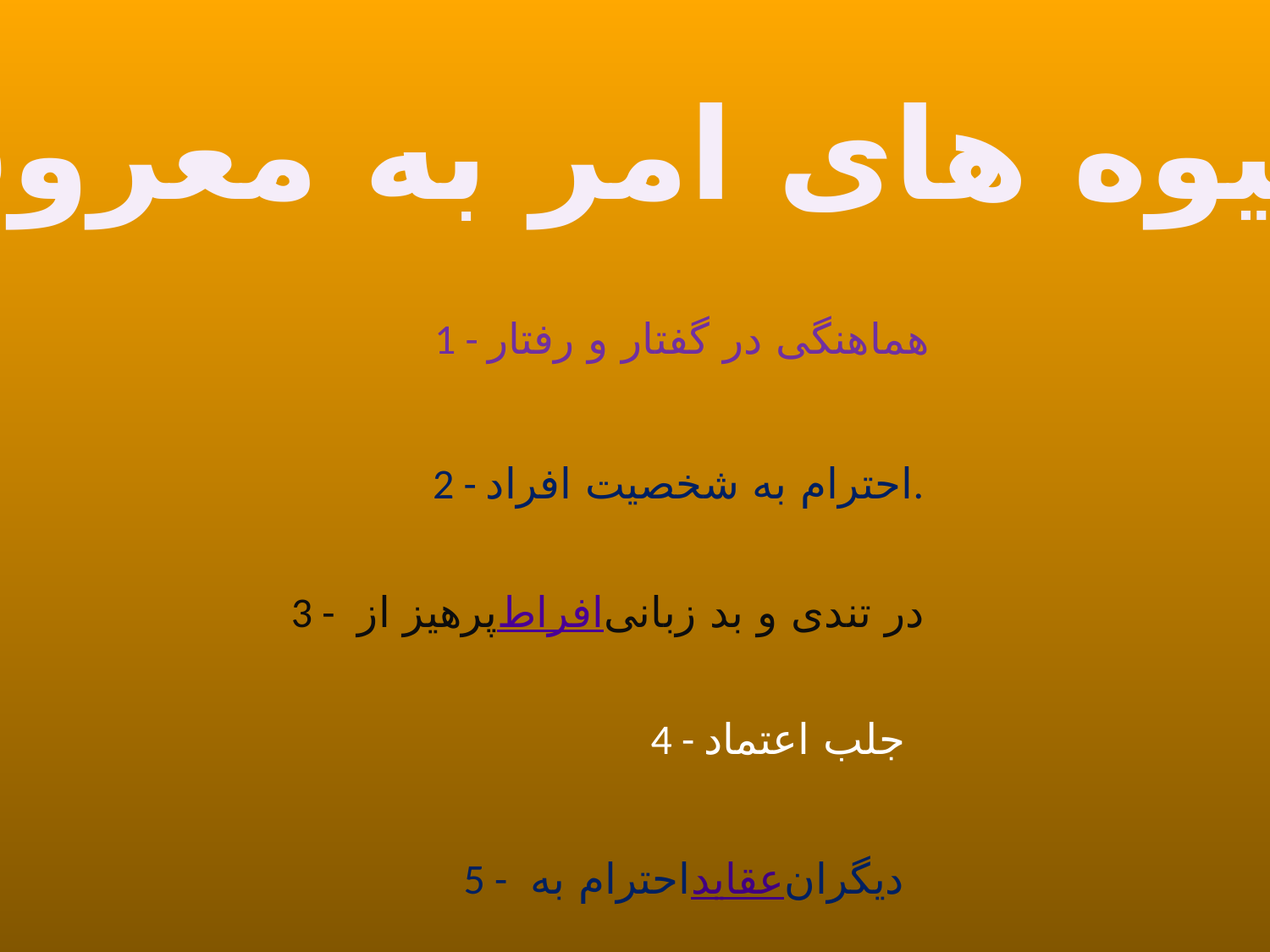

شیوه های امر به معروف
1 - هماهنگی در گفتار و رفتار
2 - احترام به شخصیت افراد.
3 - پرهیز از افراط در تندی و بد زبانی
4 - جلب اعتماد
5 - احترام به عقاید دیگران